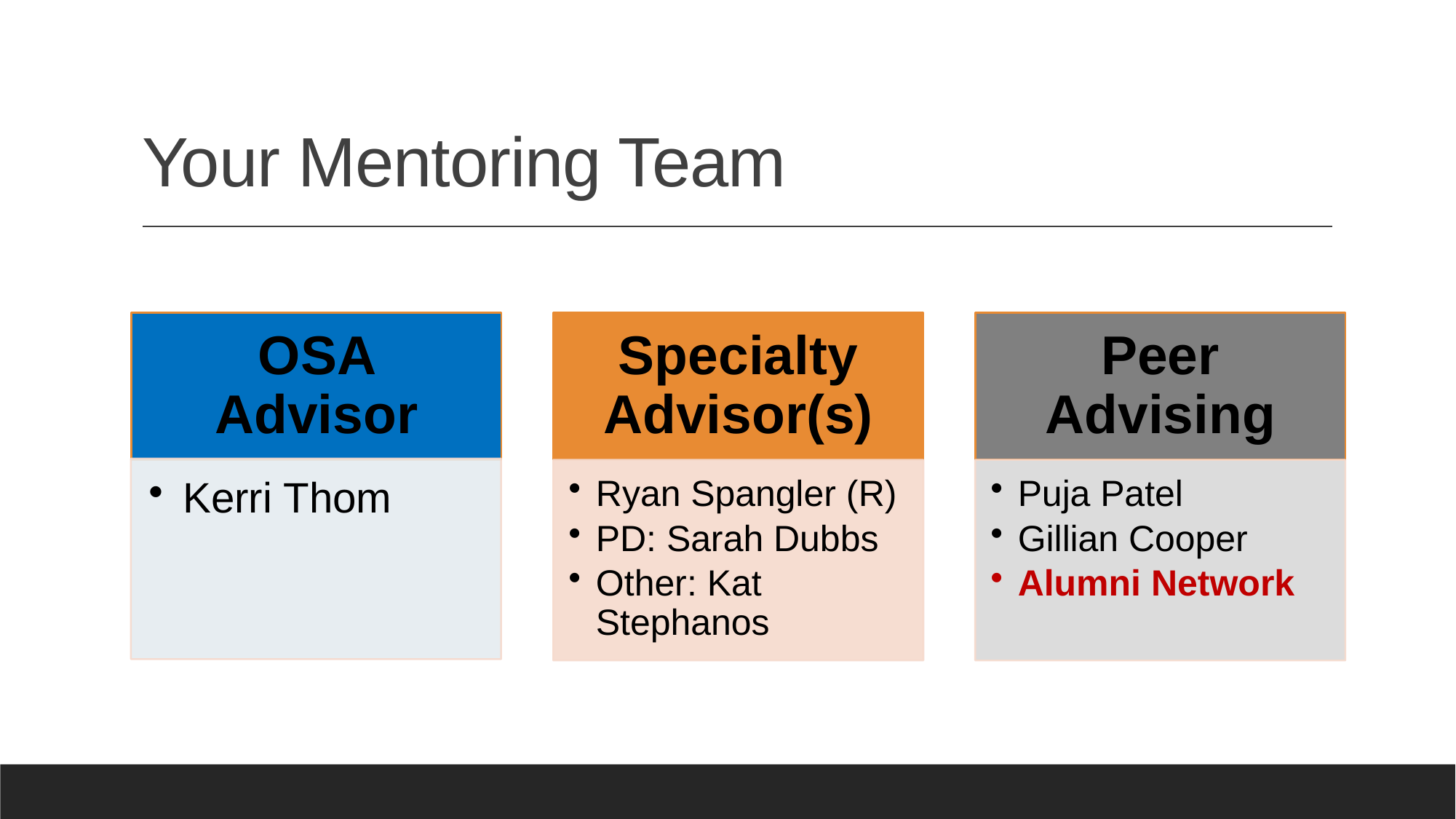

# Your Mentoring Team
OSA Advisor
Kerri Thom
Specialty Advisor(s)
Ryan Spangler (R)
PD: Sarah Dubbs
Other: Kat Stephanos
Peer Advising
Puja Patel
Gillian Cooper
Alumni Network